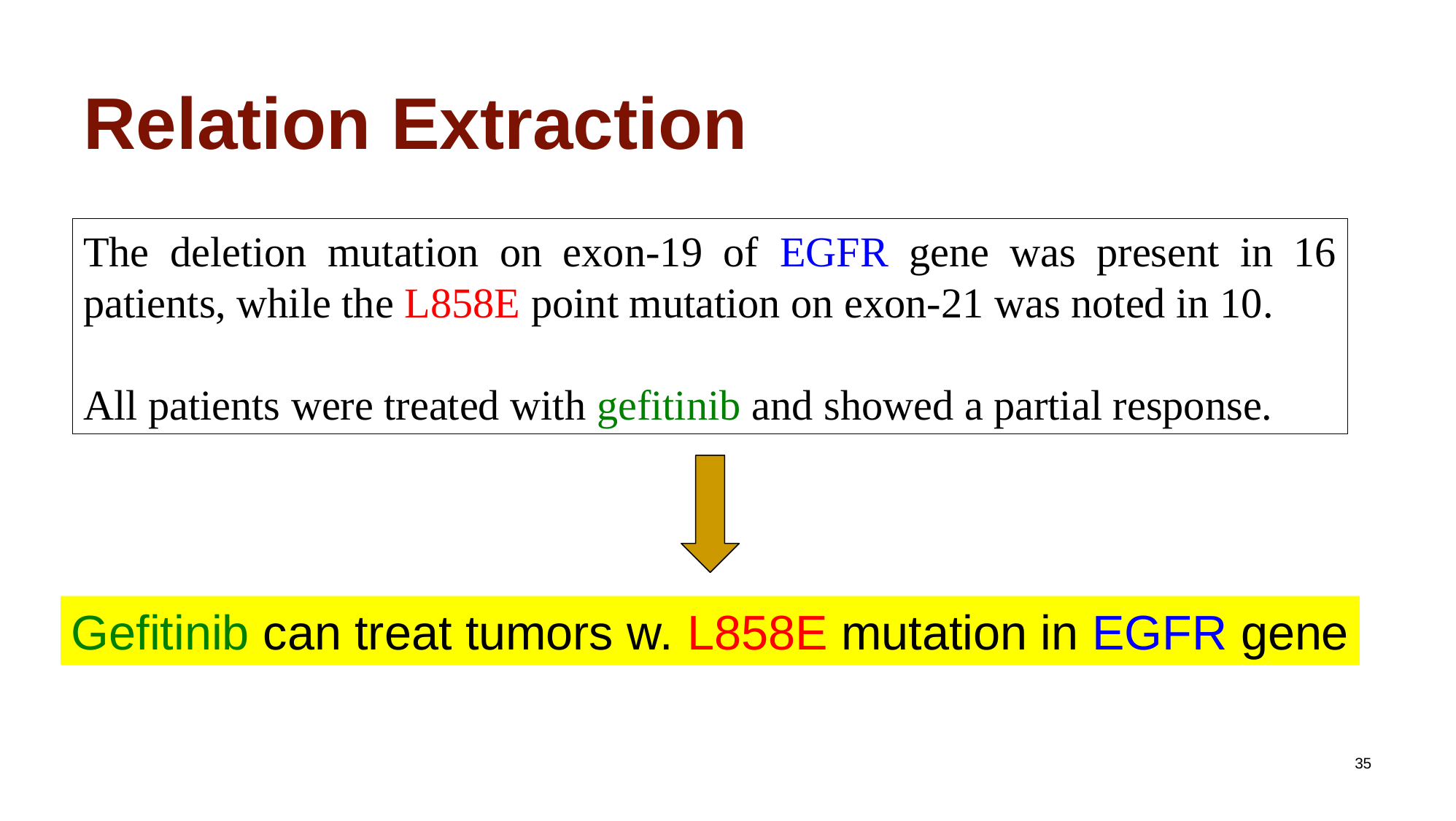

# Relation Extraction
The deletion mutation on exon-19 of EGFR gene was present in 16 patients, while the L858E point mutation on exon-21 was noted in 10.

All patients were treated with gefitinib and showed a partial response.

Gefitinib can treat tumors w. L858E mutation in EGFR gene
35